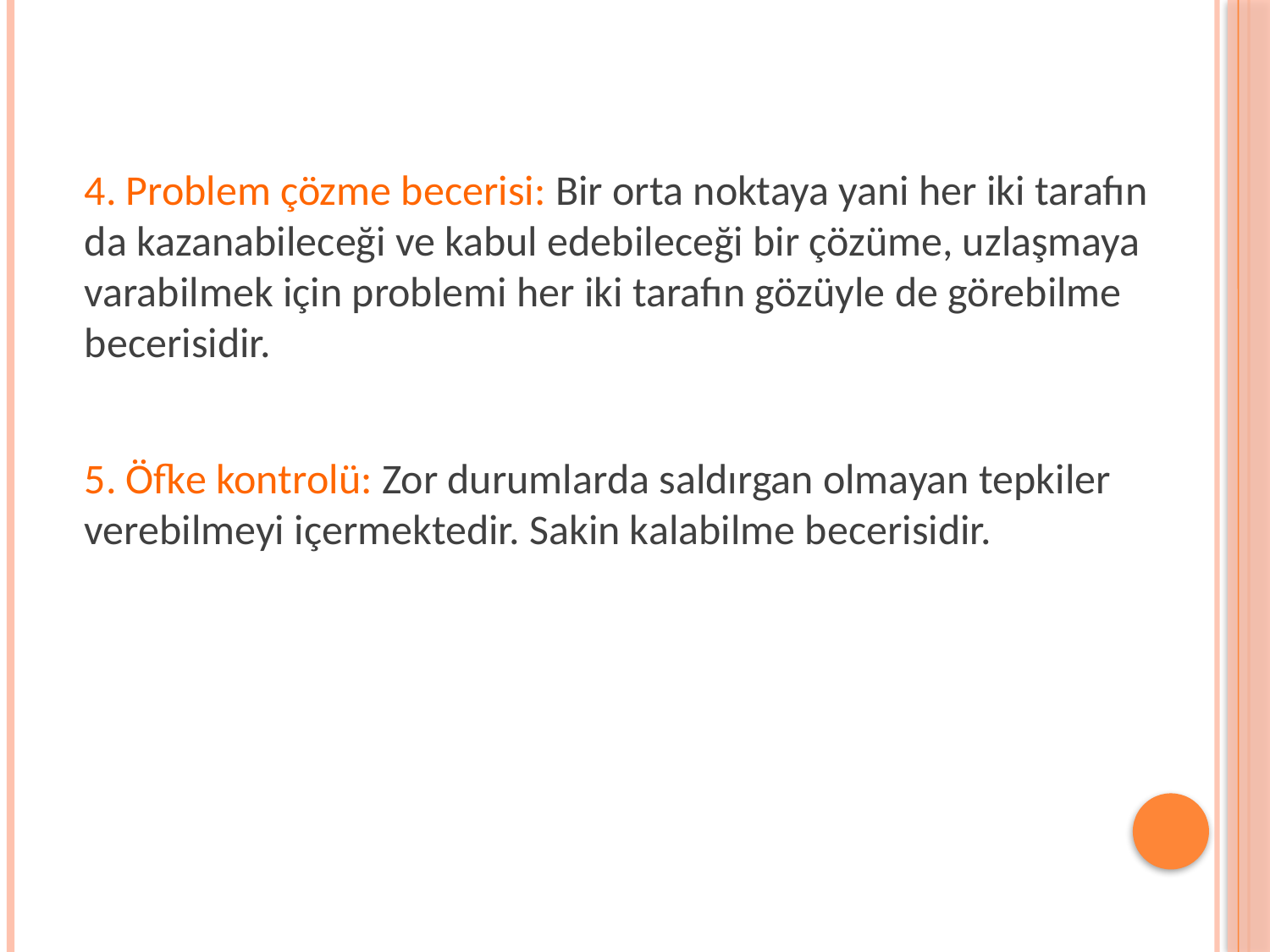

4. Problem çözme becerisi: Bir orta noktaya yani her iki tarafın da kazanabileceği ve kabul edebileceği bir çözüme, uzlaşmaya varabilmek için problemi her iki tarafın gözüyle de görebilme becerisidir.

5. Öfke kontrolü: Zor durumlarda saldırgan olmayan tepkiler verebilmeyi içermektedir. Sakin kalabilme becerisidir.